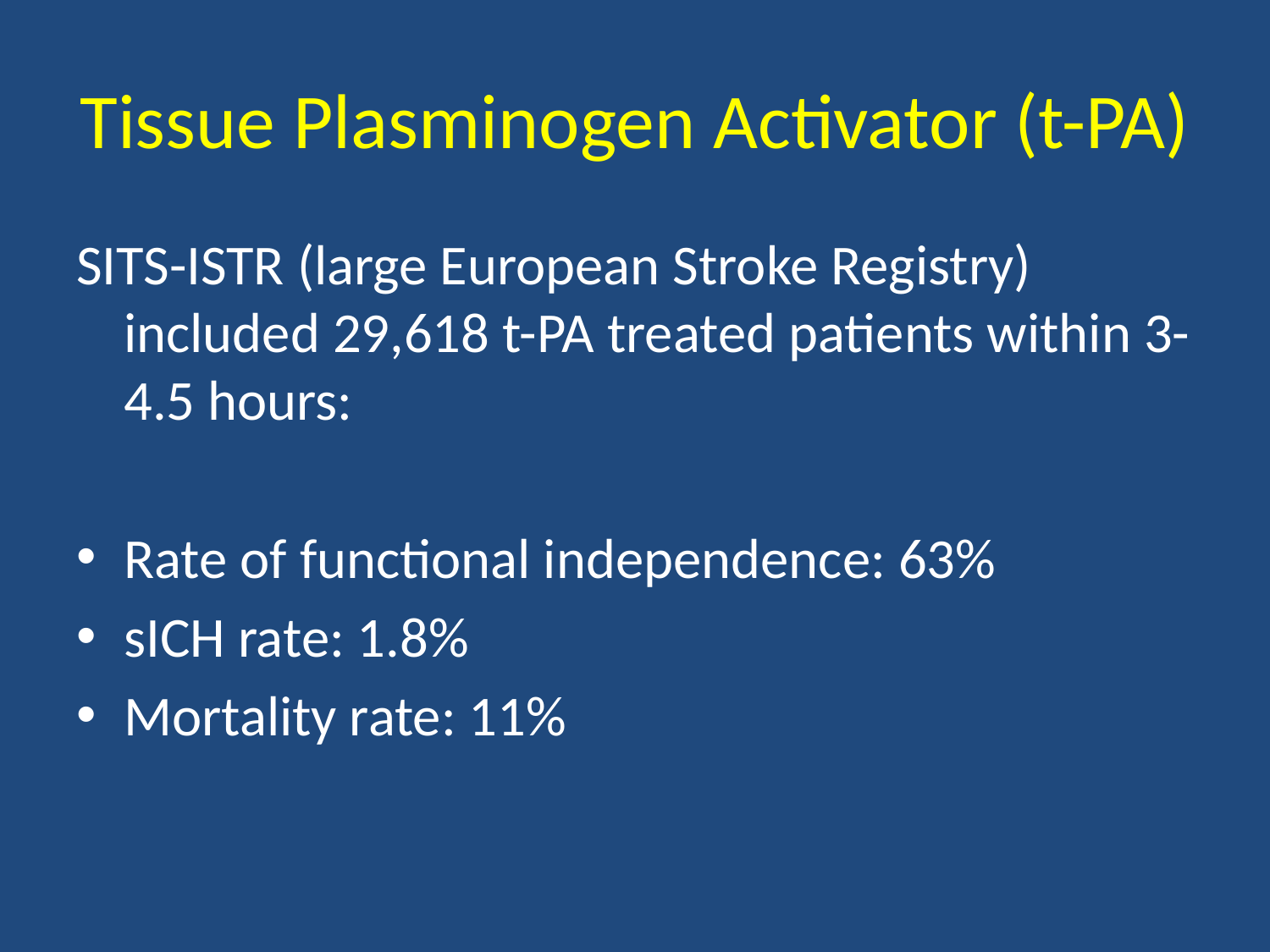

# Tissue Plasminogen Activator (t-PA)
SITS-ISTR (large European Stroke Registry) included 29,618 t-PA treated patients within 3-4.5 hours:

Rate of functional independence: 63%
sICH rate: 1.8%
Mortality rate: 11%